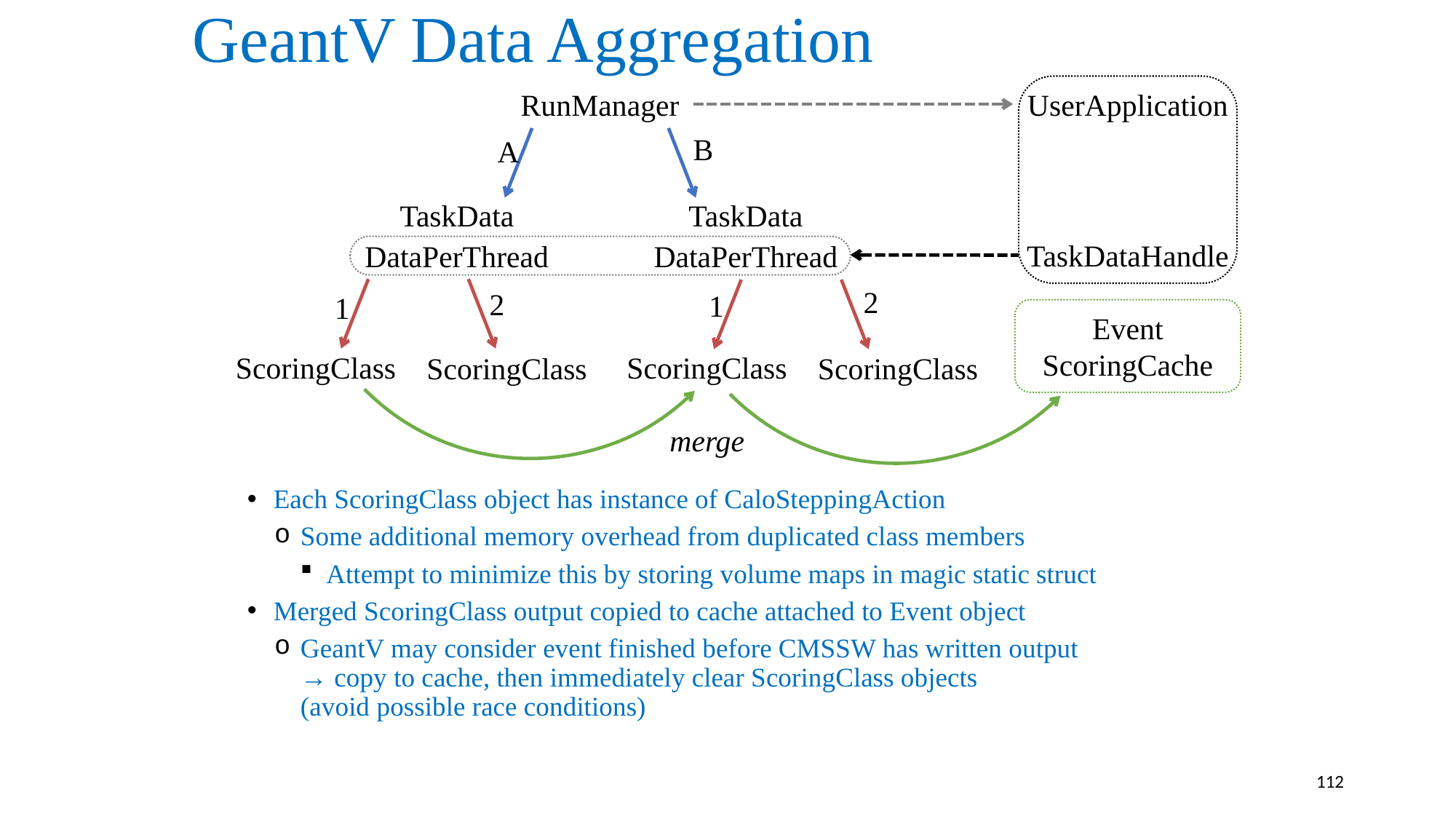

# GeantV Data Aggregation

RunManager
threads
TaskData
DataPerThread
TaskData
DataPerThread
events
ScoringClass
ScoringClass
ScoringClass
ScoringClass
2
2
1
1
B
A
UserApplication

TaskDataHandle

Event
ScoringCache

merge
Each ScoringClass object has instance of CaloSteppingAction
Some additional memory overhead from duplicated class members
Attempt to minimize this by storing volume maps in magic static struct
Merged ScoringClass output copied to cache attached to Event object
GeantV may consider event finished before CMSSW has written output
→ copy to cache, then immediately clear ScoringClass objects
(avoid possible race conditions)

112